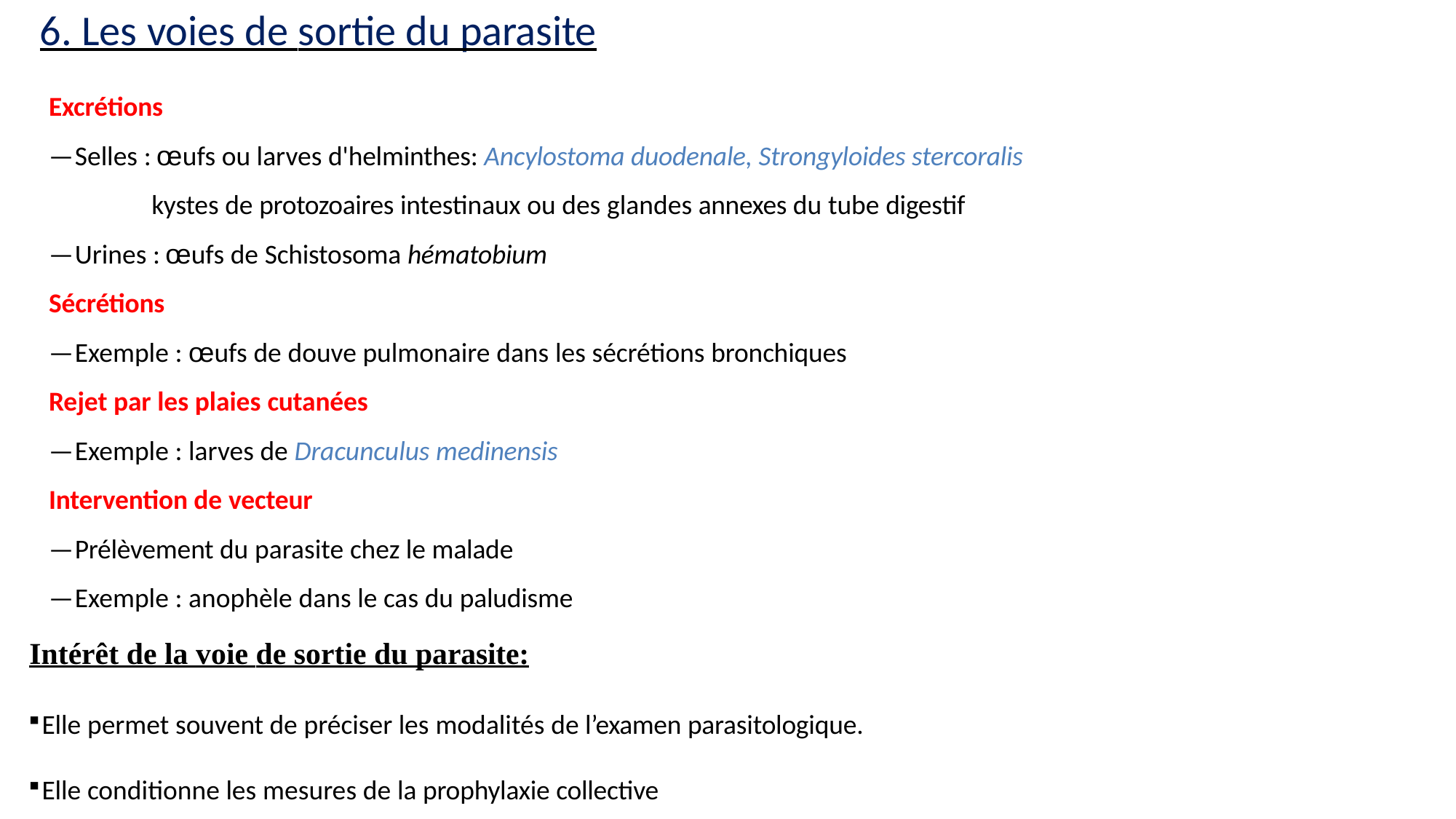

# 6. Les voies de sortie du parasite
Excrétions
—Selles : œufs ou larves d'helminthes: Ancylostoma duodenale, Strongyloides stercoralis
        kystes de protozoaires intestinaux ou des glandes annexes du tube digestif
—Urines : œufs de Schistosoma hématobium
Sécrétions
—Exemple : œufs de douve pulmonaire dans les sécrétions bronchiques
Rejet par les plaies cutanées
—Exemple : larves de Dracunculus medinensis
Intervention de vecteur
—Prélèvement du parasite chez le malade
—Exemple : anophèle dans le cas du paludisme
Intérêt de la voie de sortie du parasite:

Elle permet souvent de préciser les modalités de l’examen parasitologique.
Elle conditionne les mesures de la prophylaxie collective